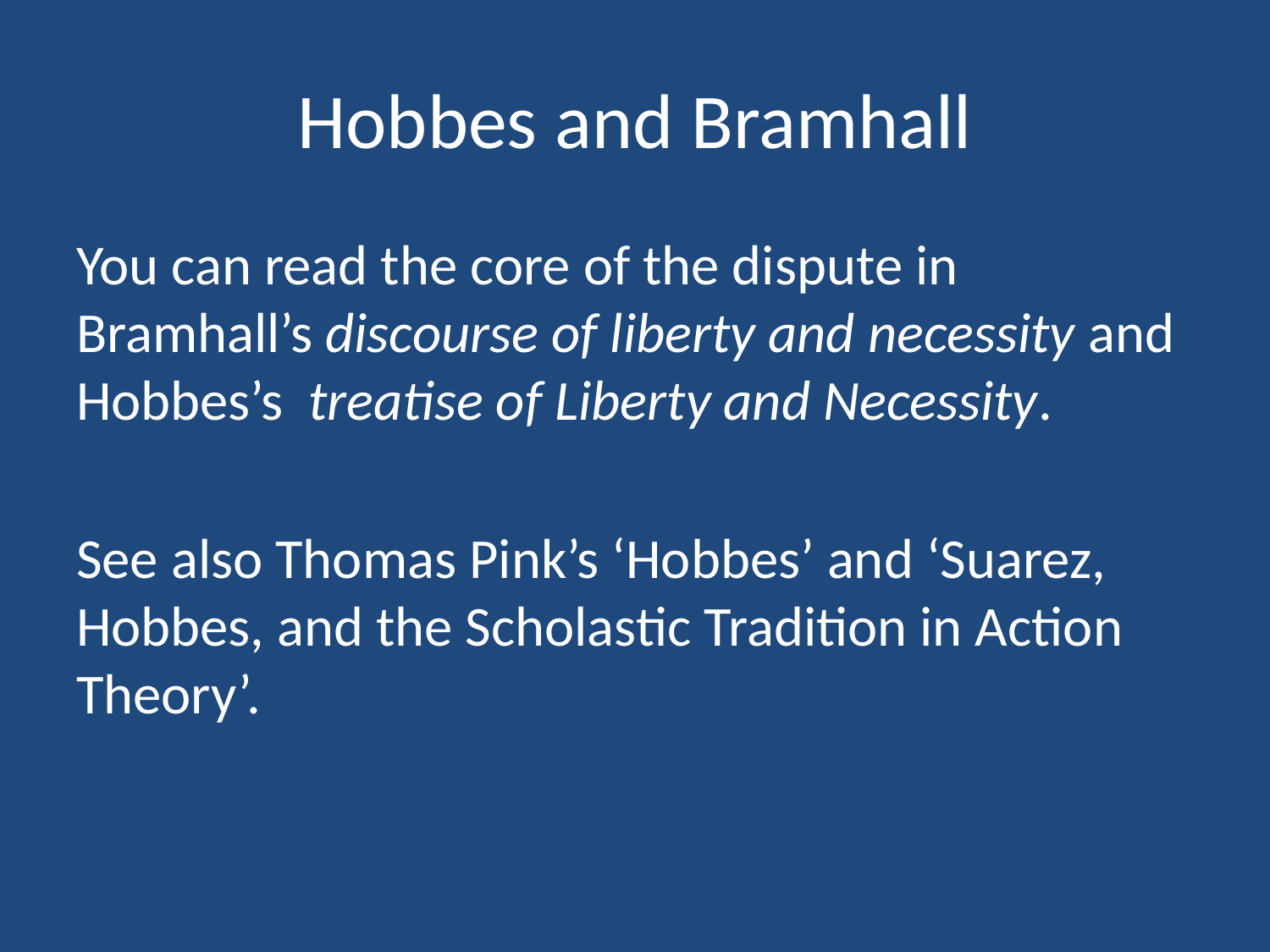

# Hobbes and Bramhall
You can read the core of the dispute in Bramhall’s discourse of liberty and necessity and Hobbes’s  treatise of Liberty and Necessity.

See also Thomas Pink’s ‘Hobbes’ and ‘Suarez, Hobbes, and the Scholastic Tradition in Action Theory’.